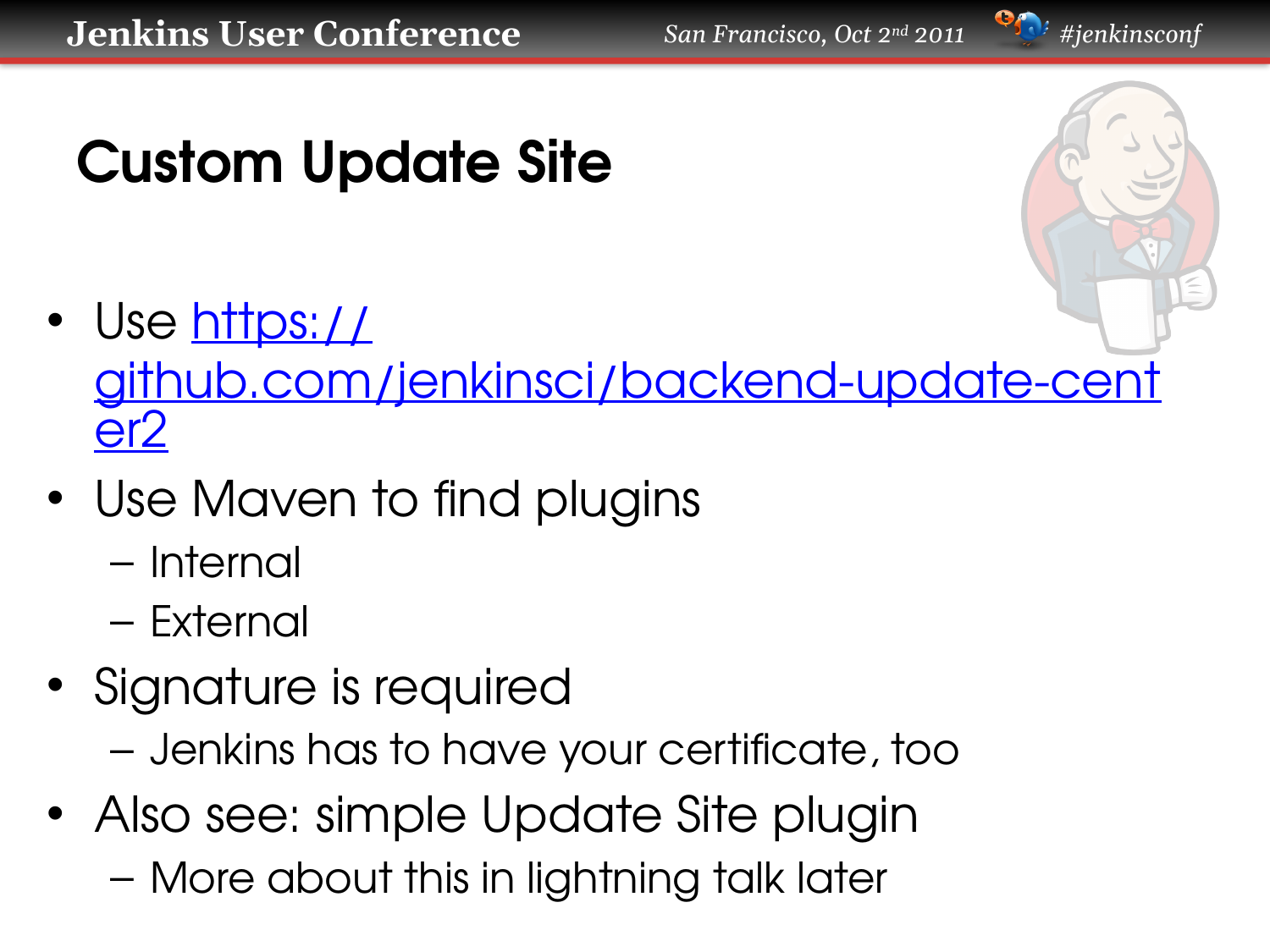

# Custom Update Site
Use https://github.com/jenkinsci/backend-update-center2
Use Maven to find plugins
Internal
External
Signature is required
Jenkins has to have your certificate, too
Also see: simple Update Site plugin
More about this in lightning talk later